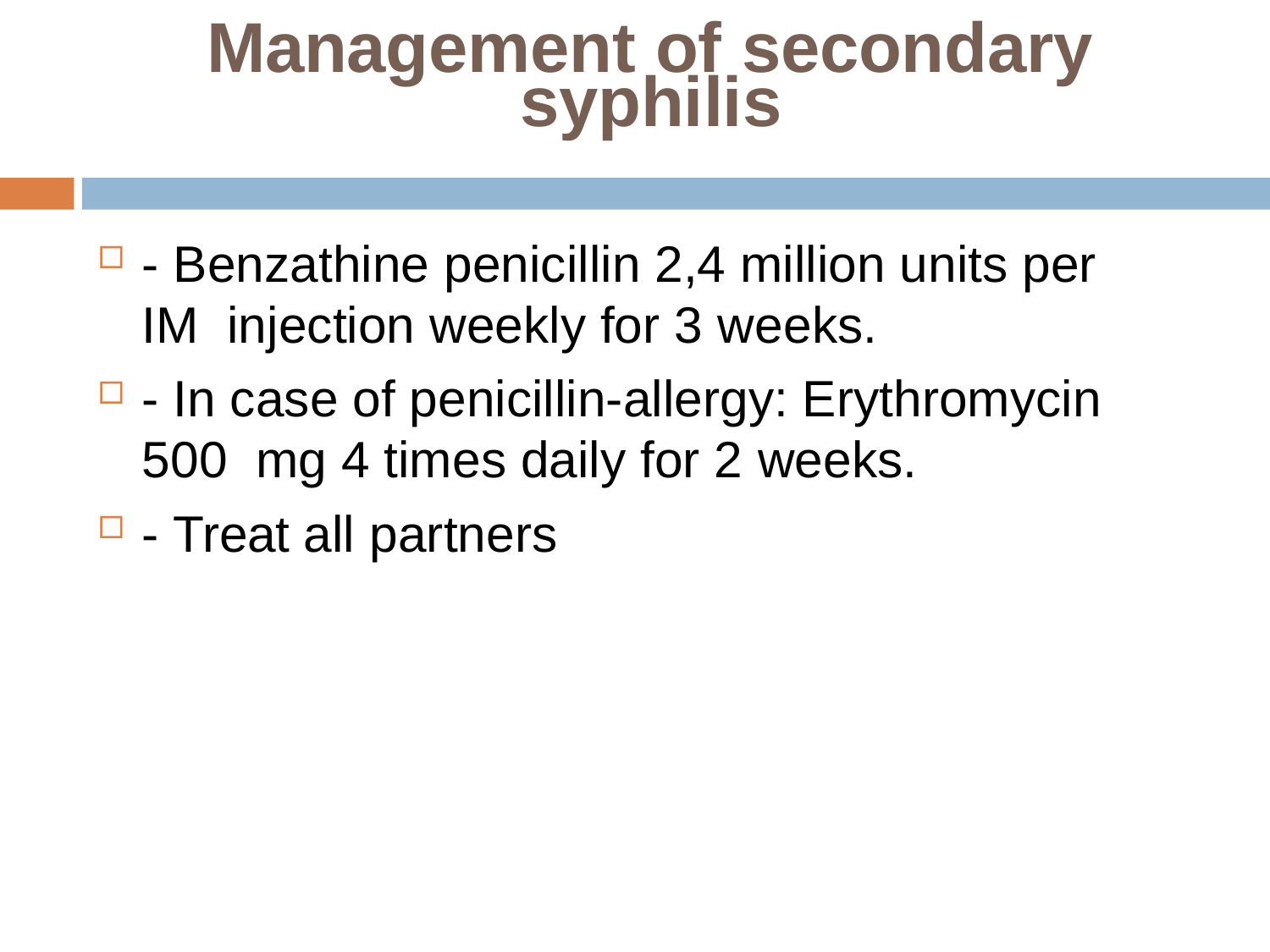

# Management of secondary
syphilis

- Benzathine penicillin 2,4 million units per IM  injection weekly for 3 weeks.
- In case of penicillin-allergy: Erythromycin 500  mg 4 times daily for 2 weeks.
- Treat all partners